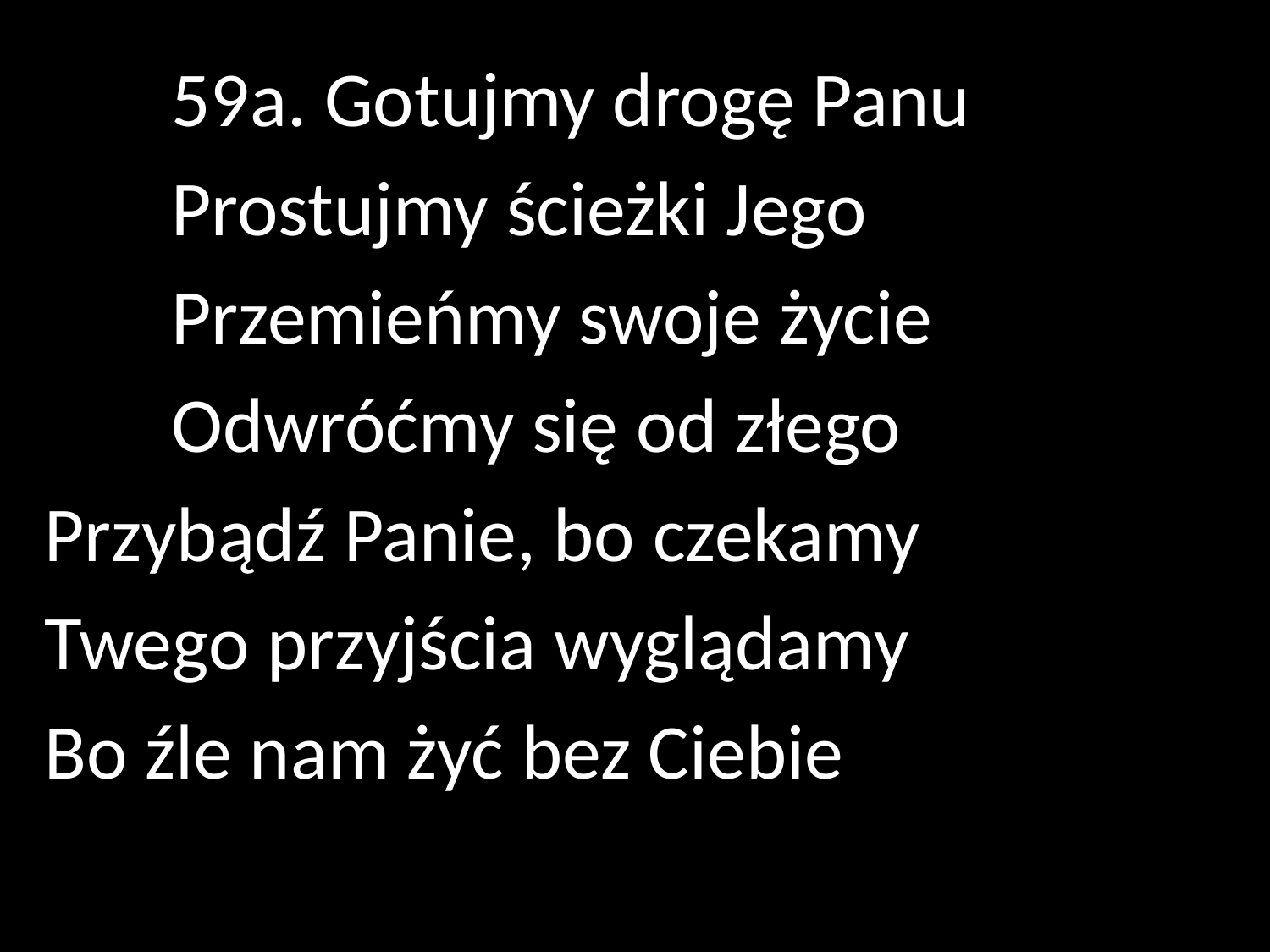

59a. Gotujmy drogę Panu
	Prostujmy ścieżki Jego
	Przemieńmy swoje życie
	Odwróćmy się od złego
Przybądź Panie, bo czekamy
Twego przyjścia wyglądamy
Bo źle nam żyć bez Ciebie